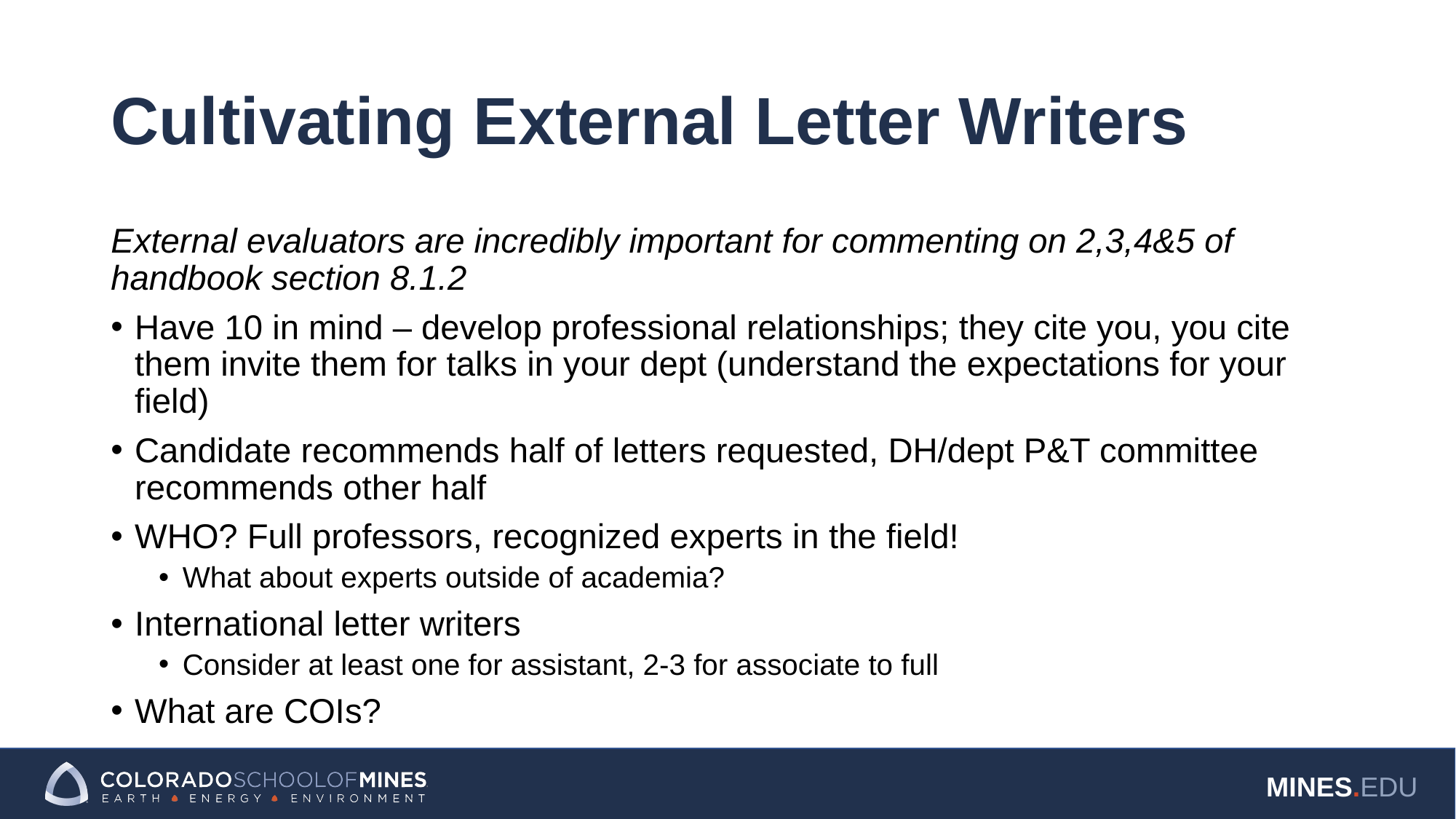

# Cultivating External Letter Writers
External evaluators are incredibly important for commenting on 2,3,4&5 of handbook section 8.1.2
Have 10 in mind – develop professional relationships; they cite you, you cite them invite them for talks in your dept (understand the expectations for your field)
Candidate recommends half of letters requested, DH/dept P&T committee recommends other half
WHO? Full professors, recognized experts in the field!
What about experts outside of academia?
International letter writers
Consider at least one for assistant, 2-3 for associate to full
What are COIs?